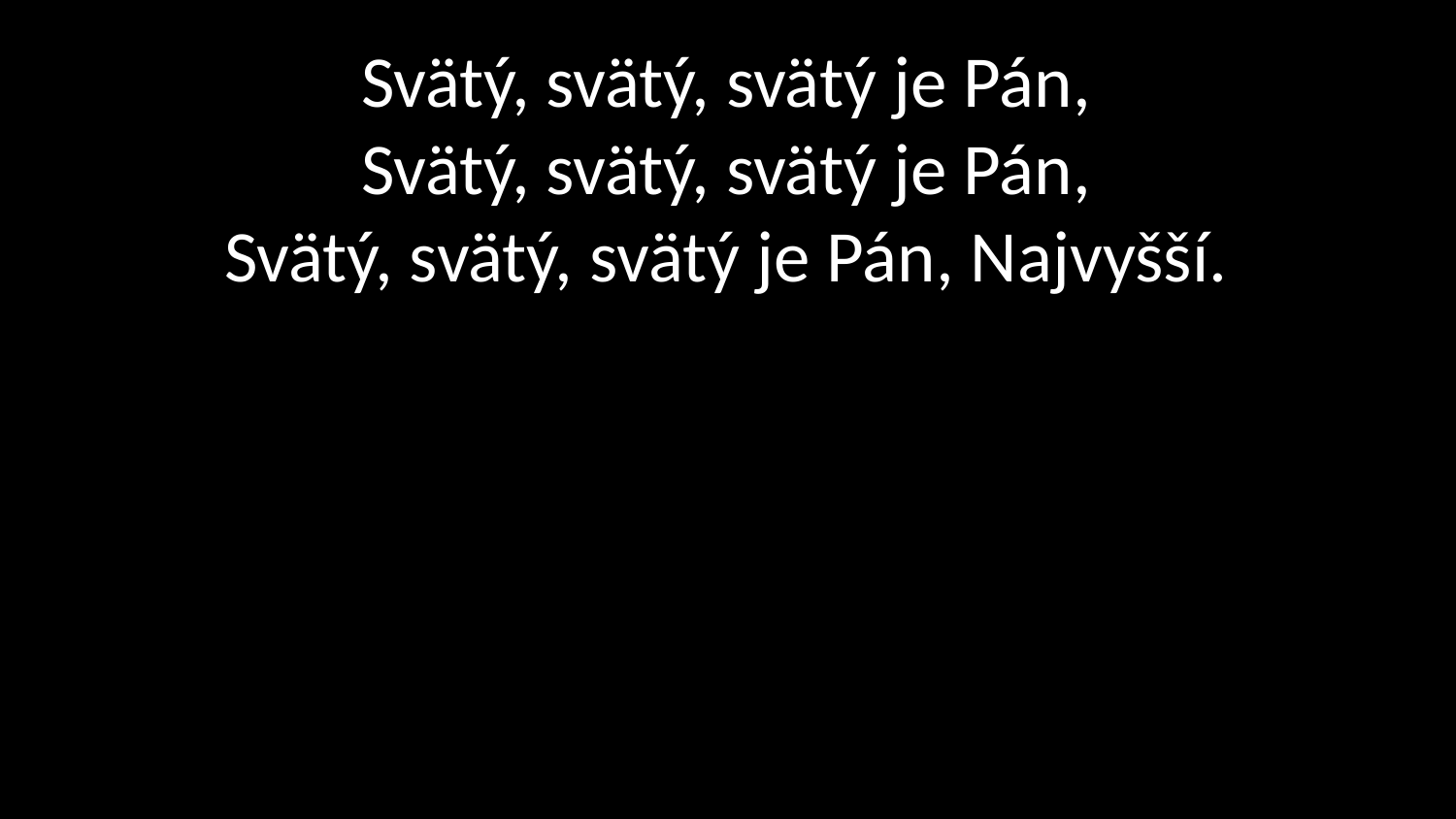

# Svätý, svätý, svätý je Pán, Svätý, svätý, svätý je Pán, Svätý, svätý, svätý je Pán, Najvyšší.